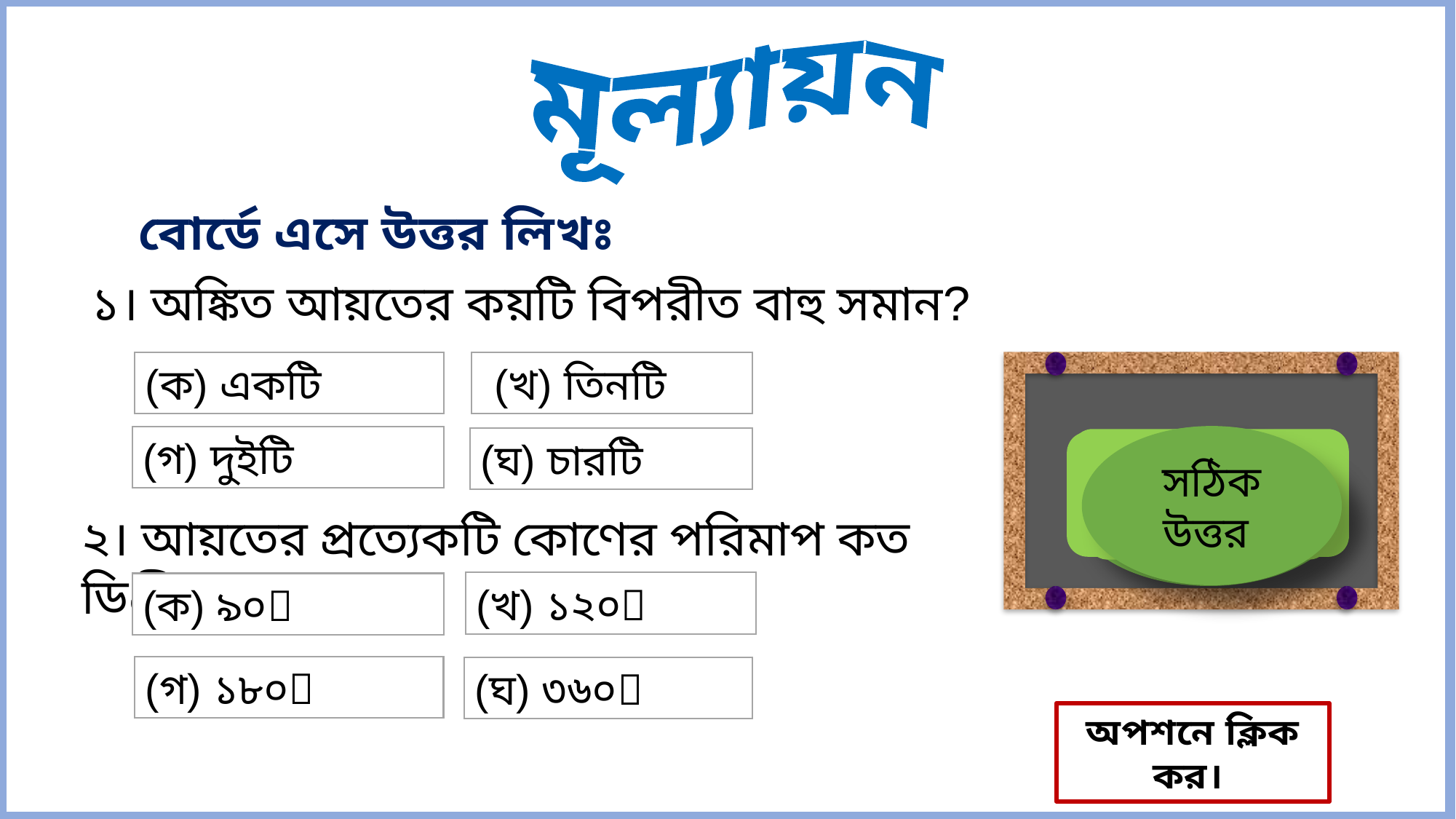

মূল্যায়ন
বোর্ডে এসে উত্তর লিখঃ
১। অঙ্কিত আয়তের কয়টি বিপরীত বাহু সমান?
(ক) একটি
 (খ) তিনটি

সঠিক উত্তর
(গ) দুইটি
সঠিক উত্তর
(ঘ) চারটি
আবার চেষ্টা কর
আবার চেষ্টা কর
আবার চেষ্টা কর
আবার চেষ্টা কর
আবার চেষ্টা কর
আবার চেষ্টা কর
২। আয়তের প্রত্যেকটি কোণের পরিমাপ কত ডিগ্রী?
(খ) ১২০°
(ক) ৯০°
(গ) ১৮০°
(ঘ) ৩৬০°
অপশনে ক্লিক কর।